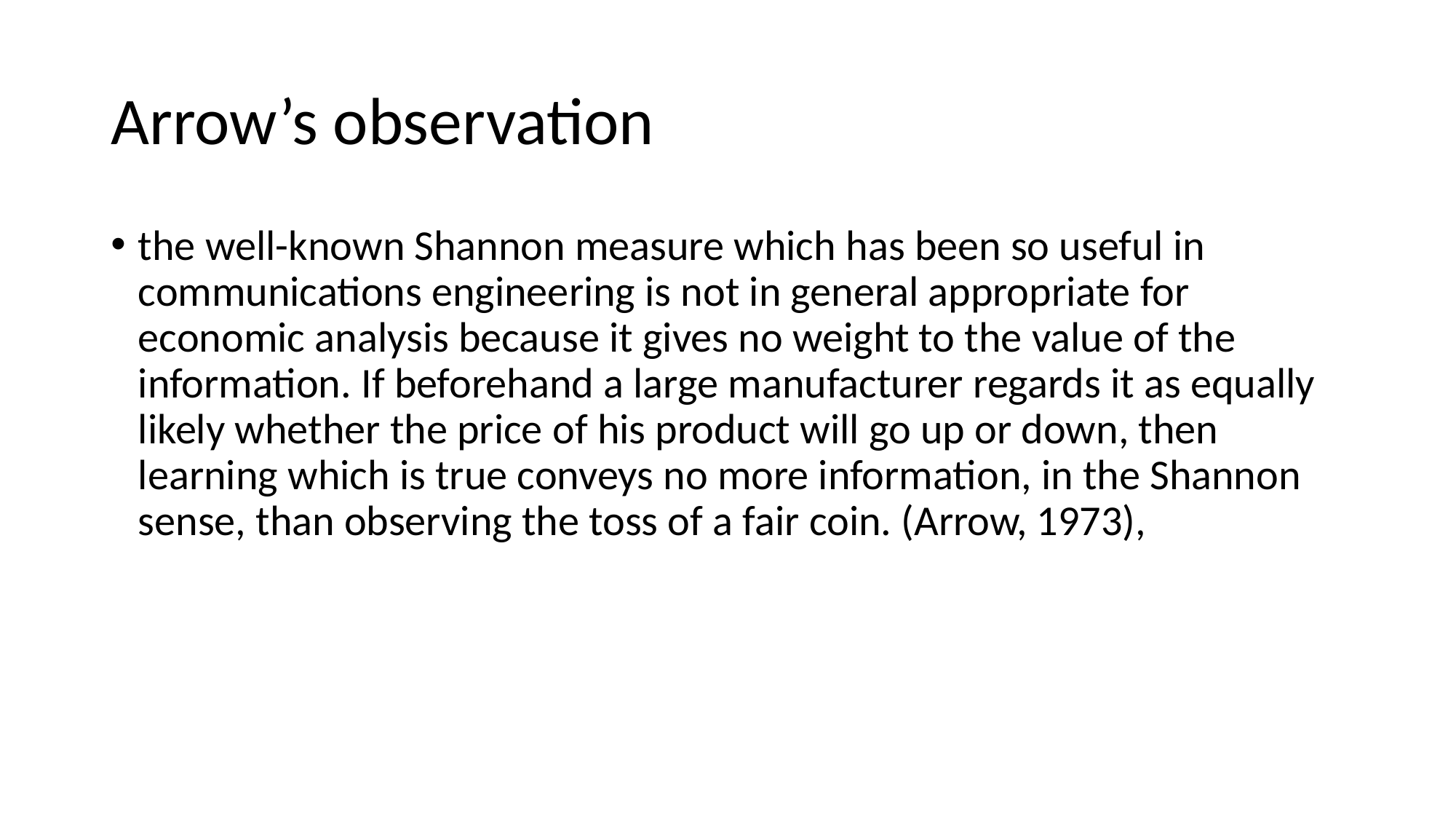

# Arrow’s observation
the well-known Shannon measure which has been so useful in communications engineering is not in general appropriate for economic analysis because it gives no weight to the value of the information. If beforehand a large manufacturer regards it as equally likely whether the price of his product will go up or down, then learning which is true conveys no more information, in the Shannon sense, than observing the toss of a fair coin. (Arrow, 1973),